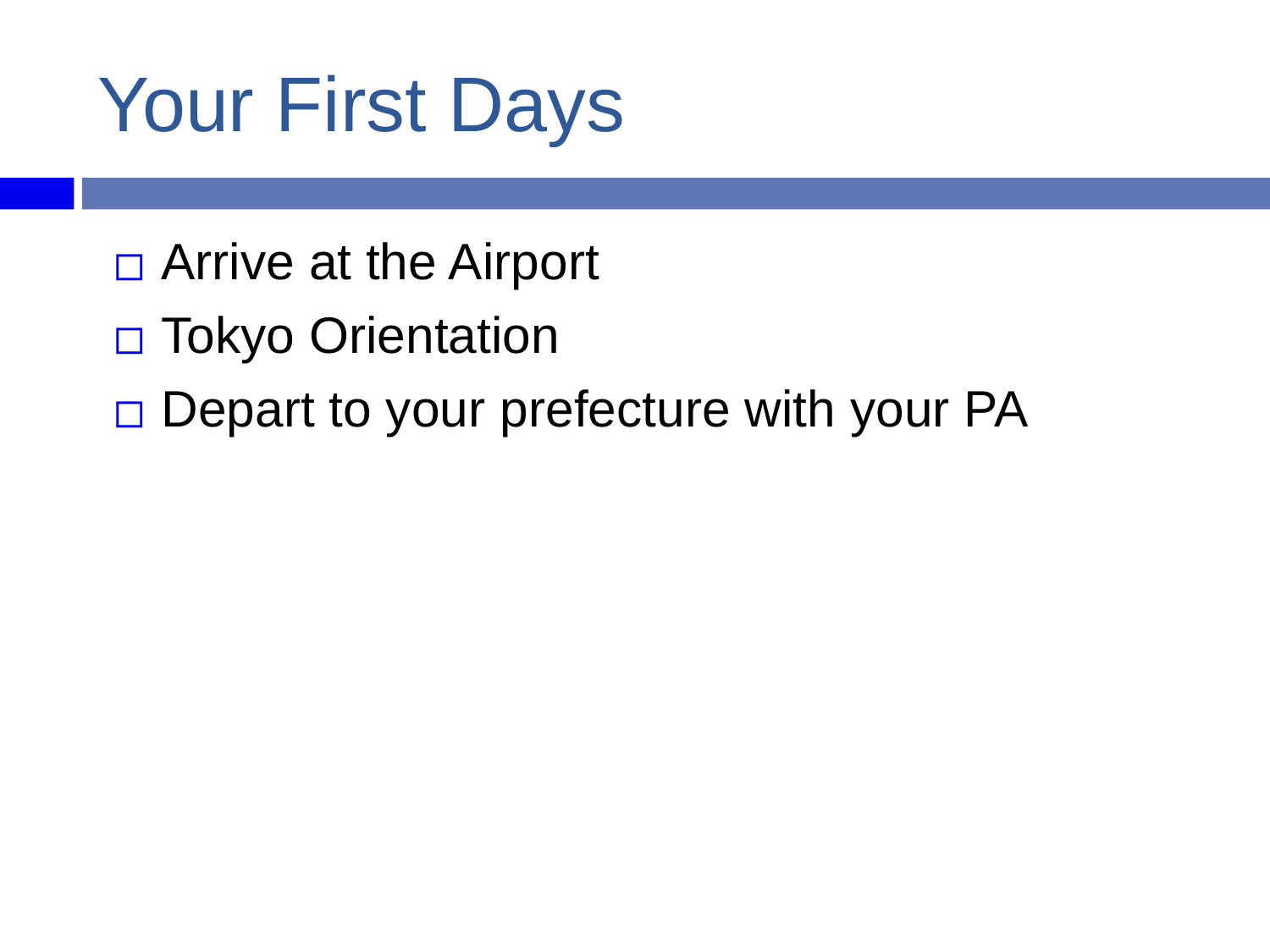

# Your First Days
Arrive at the Airport
Tokyo Orientation
Depart to your prefecture with your PA